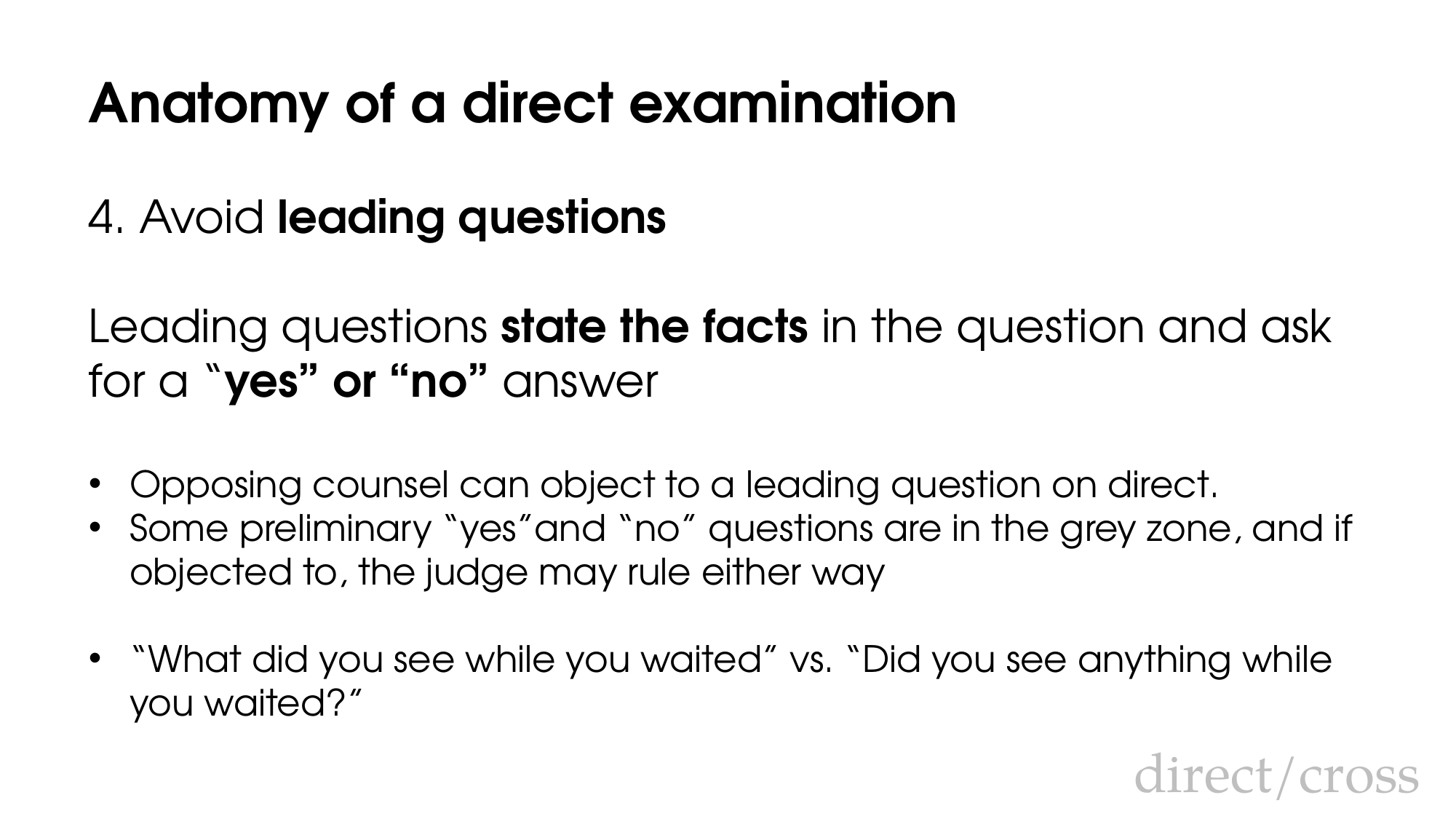

Anatomy of a direct examination

4. Avoid leading questions

Leading questions state the facts in the question and ask for a “yes” or “no” answer

Opposing counsel can object to a leading question on direct.
Some preliminary “yes”and “no” questions are in the grey zone, and if objected to, the judge may rule either way

“What did you see while you waited” vs. “Did you see anything while you waited?”

# direct/cross